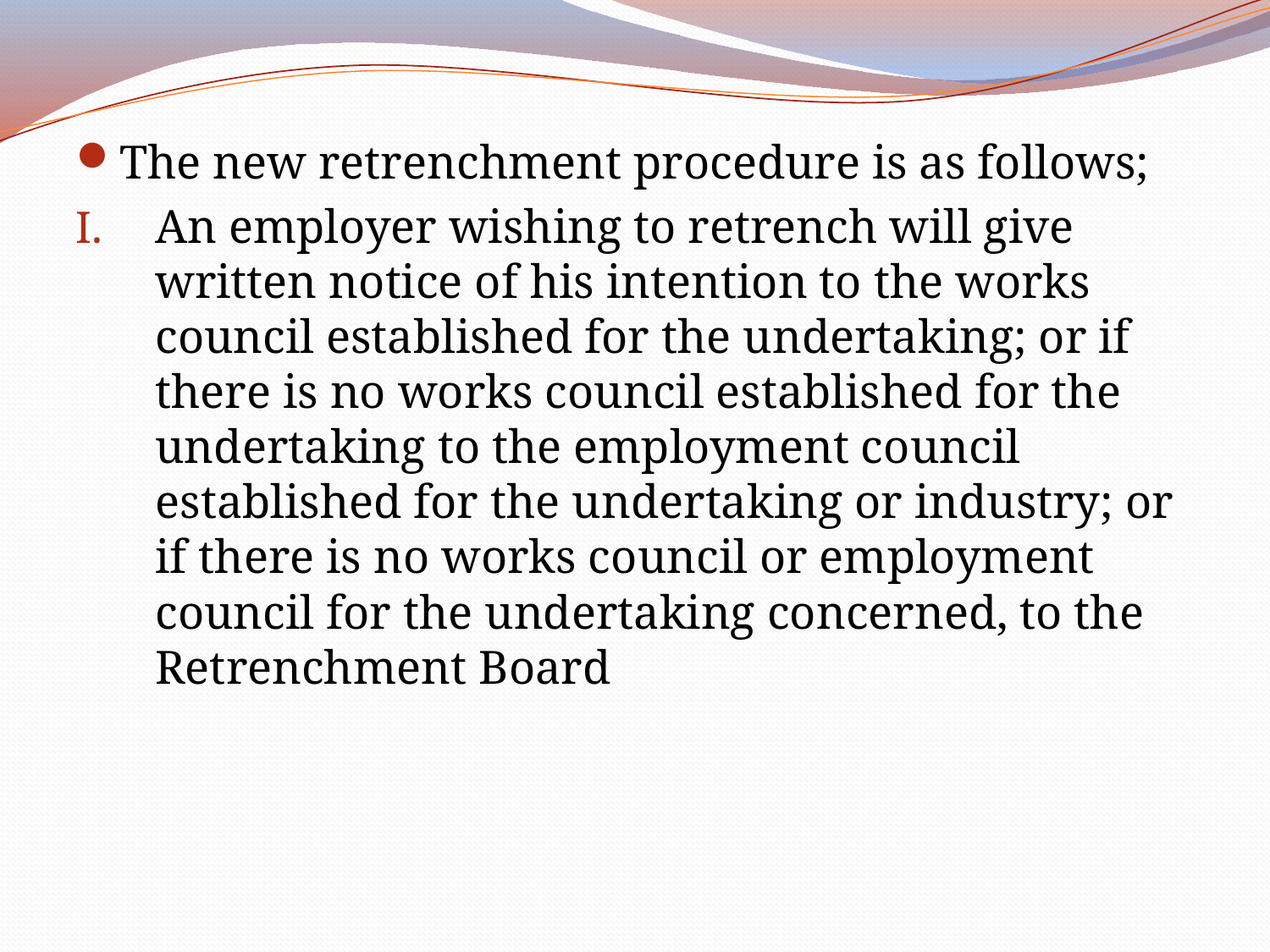

The new retrenchment procedure is as follows;
An employer wishing to retrench will give written notice of his intention to the works council established for the undertaking; or if there is no works council established for the undertaking to the employment council established for the undertaking or industry; or if there is no works council or employment council for the undertaking concerned, to the Retrenchment Board